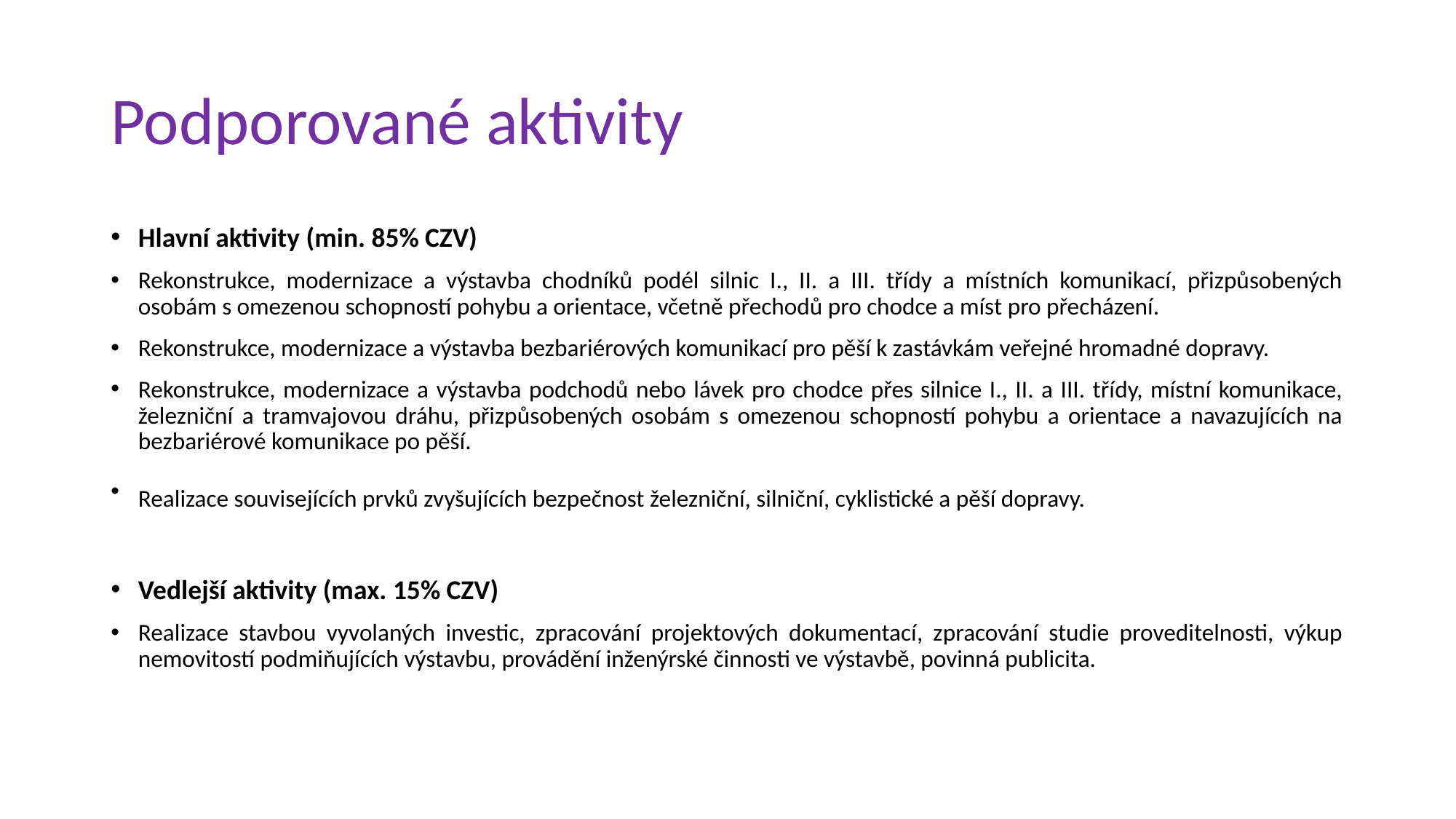

# Podporované aktivity
Hlavní aktivity (min. 85% CZV)
Rekonstrukce, modernizace a výstavba chodníků podél silnic I., II. a III. třídy a místních komunikací, přizpůsobených osobám s omezenou schopností pohybu a orientace, včetně přechodů pro chodce a míst pro přecházení.
Rekonstrukce, modernizace a výstavba bezbariérových komunikací pro pěší k zastávkám veřejné hromadné dopravy.
Rekonstrukce, modernizace a výstavba podchodů nebo lávek pro chodce přes silnice I., II. a III. třídy, místní komunikace, železniční a tramvajovou dráhu, přizpůsobených osobám s omezenou schopností pohybu a orientace a navazujících na bezbariérové komunikace po pěší.
Realizace souvisejících prvků zvyšujících bezpečnost železniční, silniční, cyklistické a pěší dopravy.

Vedlejší aktivity (max. 15% CZV)
Realizace stavbou vyvolaných investic, zpracování projektových dokumentací, zpracování studie proveditelnosti, výkup nemovitostí podmiňujících výstavbu, provádění inženýrské činnosti ve výstavbě, povinná publicita.